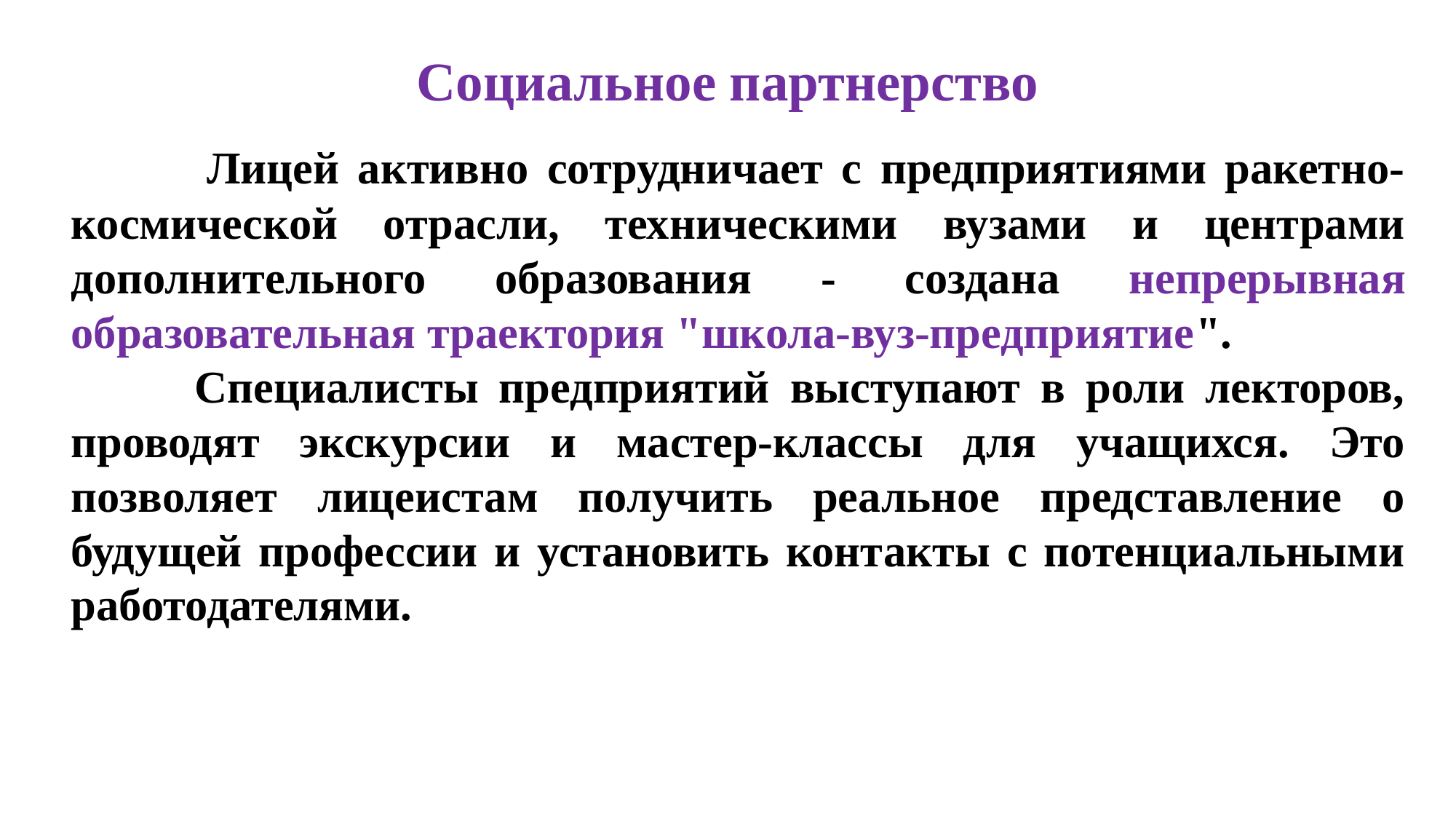

# Социальное партнерство
       Лицей активно сотрудничает с предприятиями ракетно-космической отрасли, техническими вузами и центрами дополнительного образования - создана непрерывная образовательная траектория "школа-вуз-предприятие".
      Специалисты предприятий выступают в роли лекторов, проводят экскурсии и мастер-классы для учащихся. Это позволяет лицеистам получить реальное представление о будущей профессии и установить контакты с потенциальными работодателями.